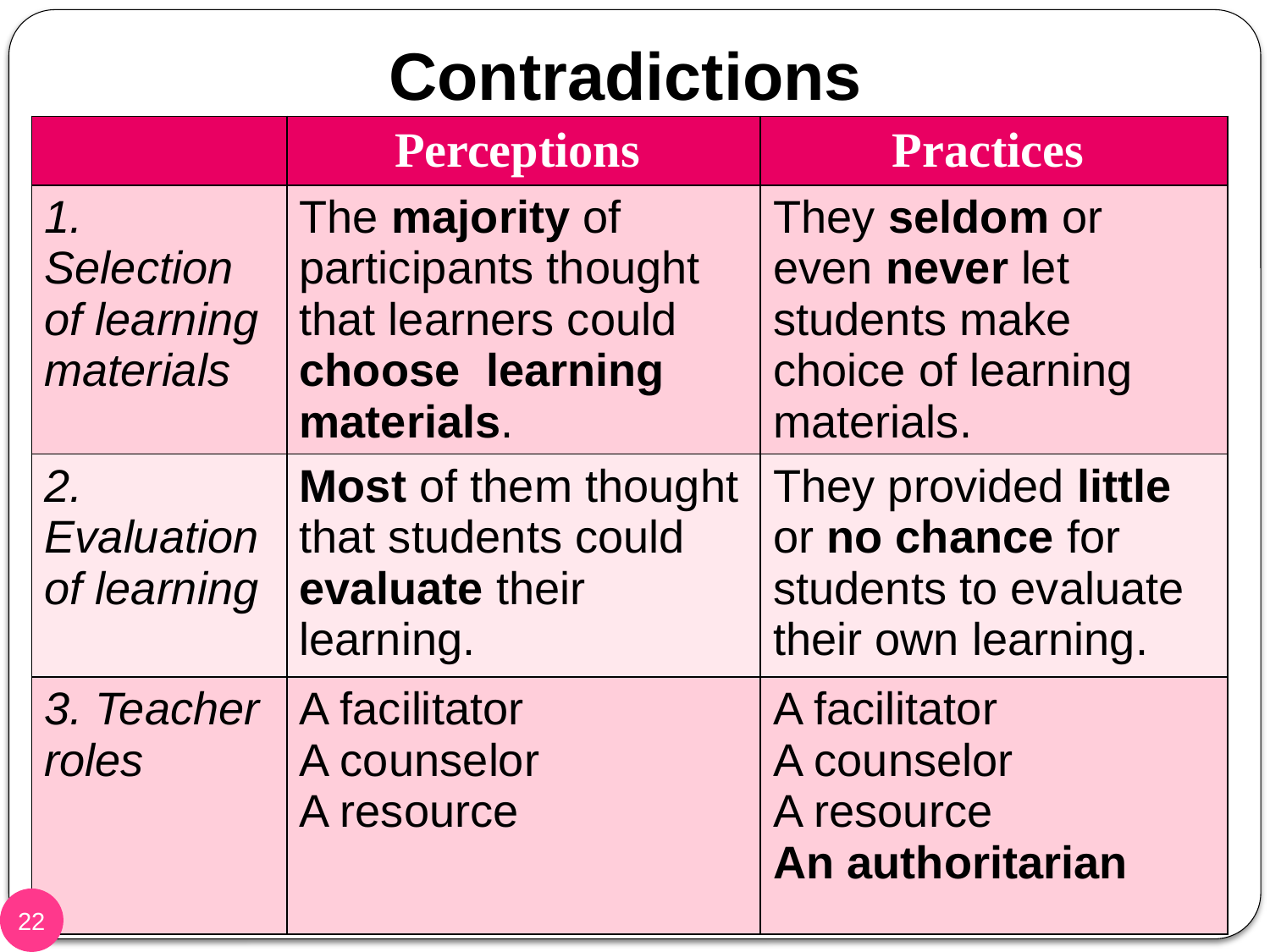

# Contradictions
|  | Perceptions | Practices |
| --- | --- | --- |
| 1. Selection of learning materials | The majority of participants thought that learners could choose learning materials. | They seldom or even never let students make choice of learning materials. |
| 2. Evaluation of learning | Most of them thought that students could evaluate their learning. | They provided little or no chance for students to evaluate their own learning. |
| 3. Teacher roles | A facilitator A counselor A resource | A facilitator A counselor A resource An authoritarian |
22